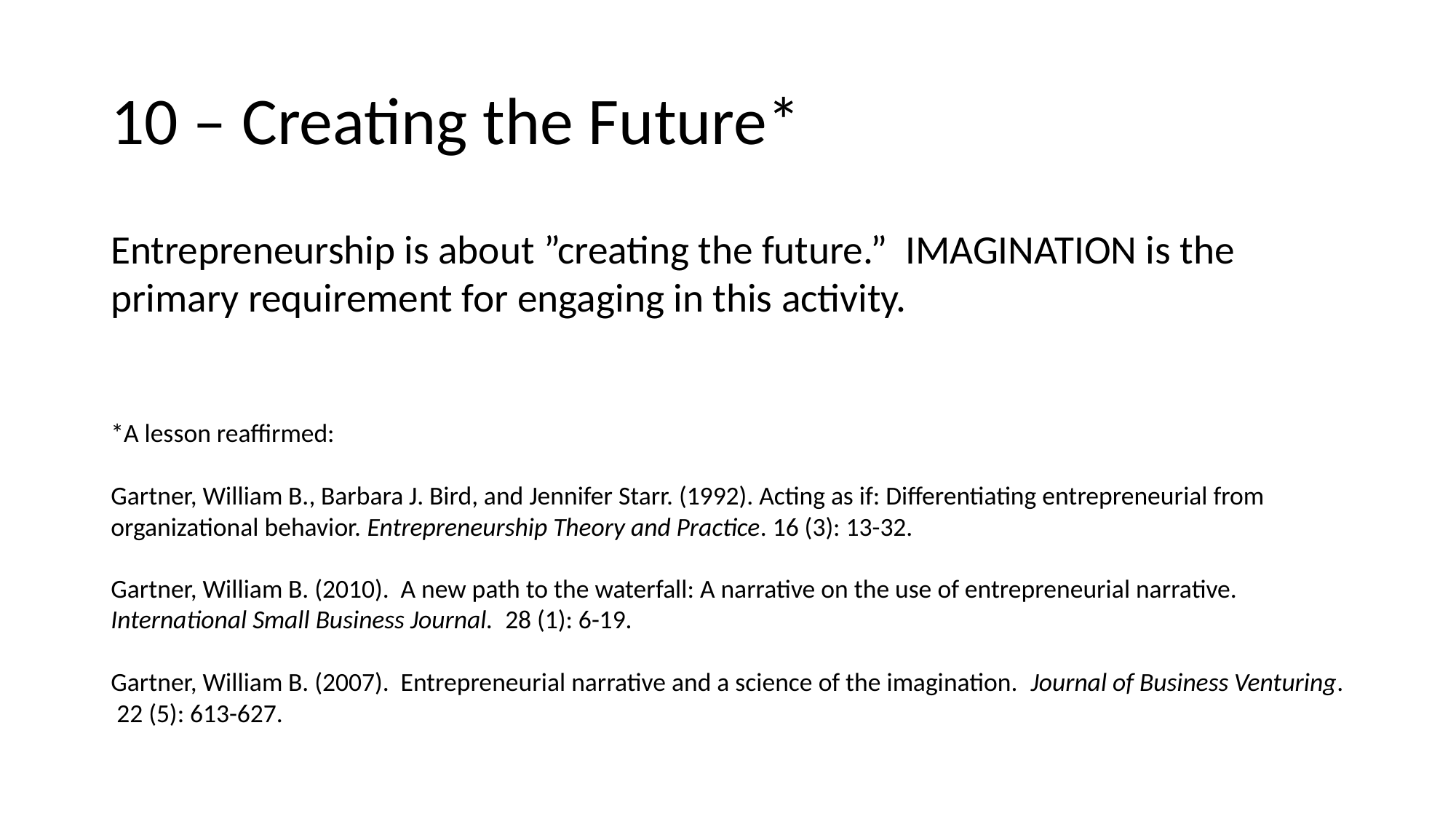

# 10 – Creating the Future*
Entrepreneurship is about ”creating the future.”  IMAGINATION is the primary requirement for engaging in this activity.

*A lesson reaffirmed:

Gartner, William B., Barbara J. Bird, and Jennifer Starr. (1992). Acting as if: Differentiating entrepreneurial from organizational behavior. Entrepreneurship Theory and Practice. 16 (3): 13-32.

Gartner, William B. (2010).  A new path to the waterfall: A narrative on the use of entrepreneurial narrative.  International Small Business Journal.  28 (1): 6-19.

Gartner, William B. (2007).  Entrepreneurial narrative and a science of the imagination.  Journal of Business Venturing.  22 (5): 613-627.